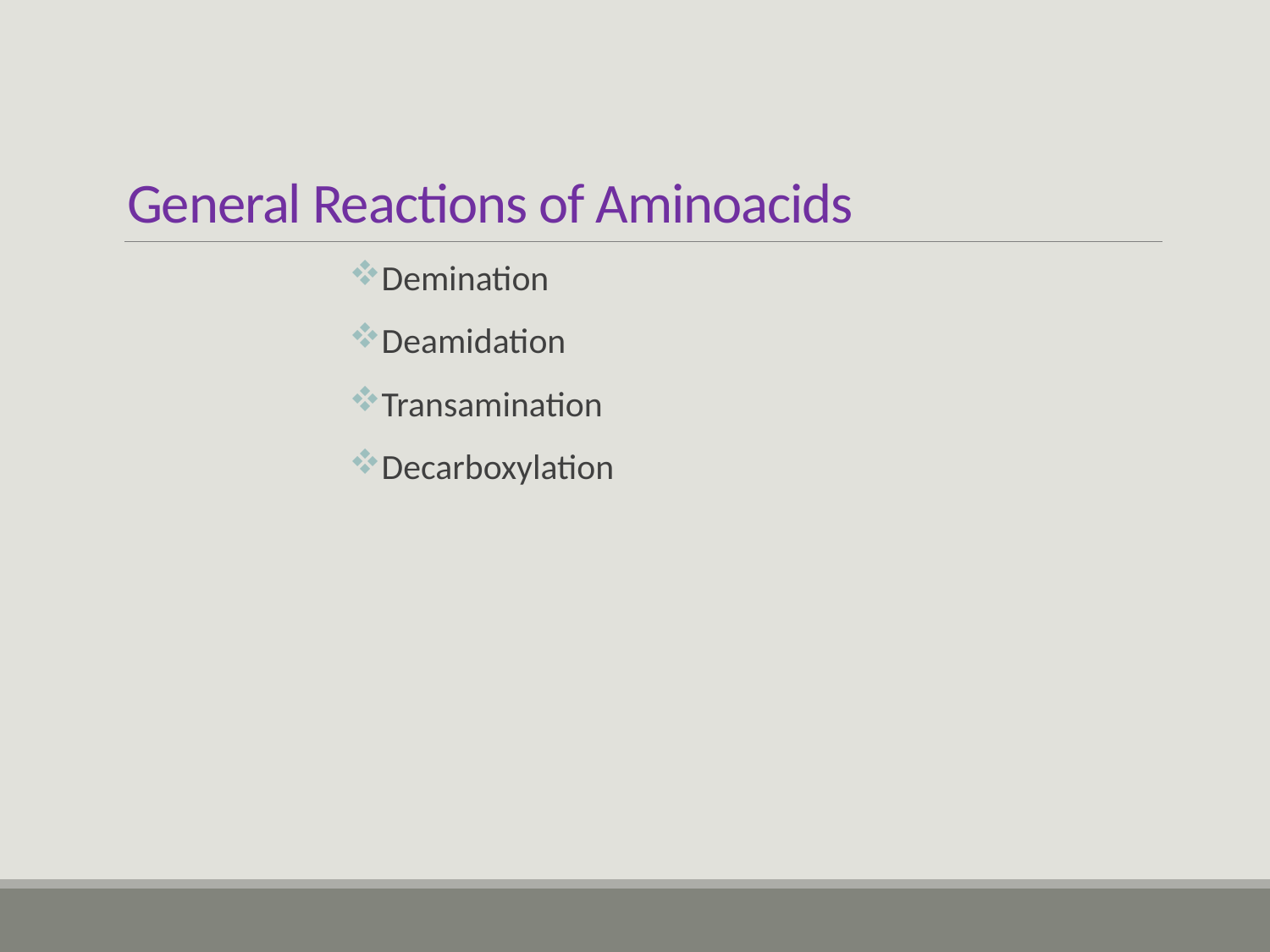

# General Reactions of Aminoacids
Demination
Deamidation
Transamination
Decarboxylation